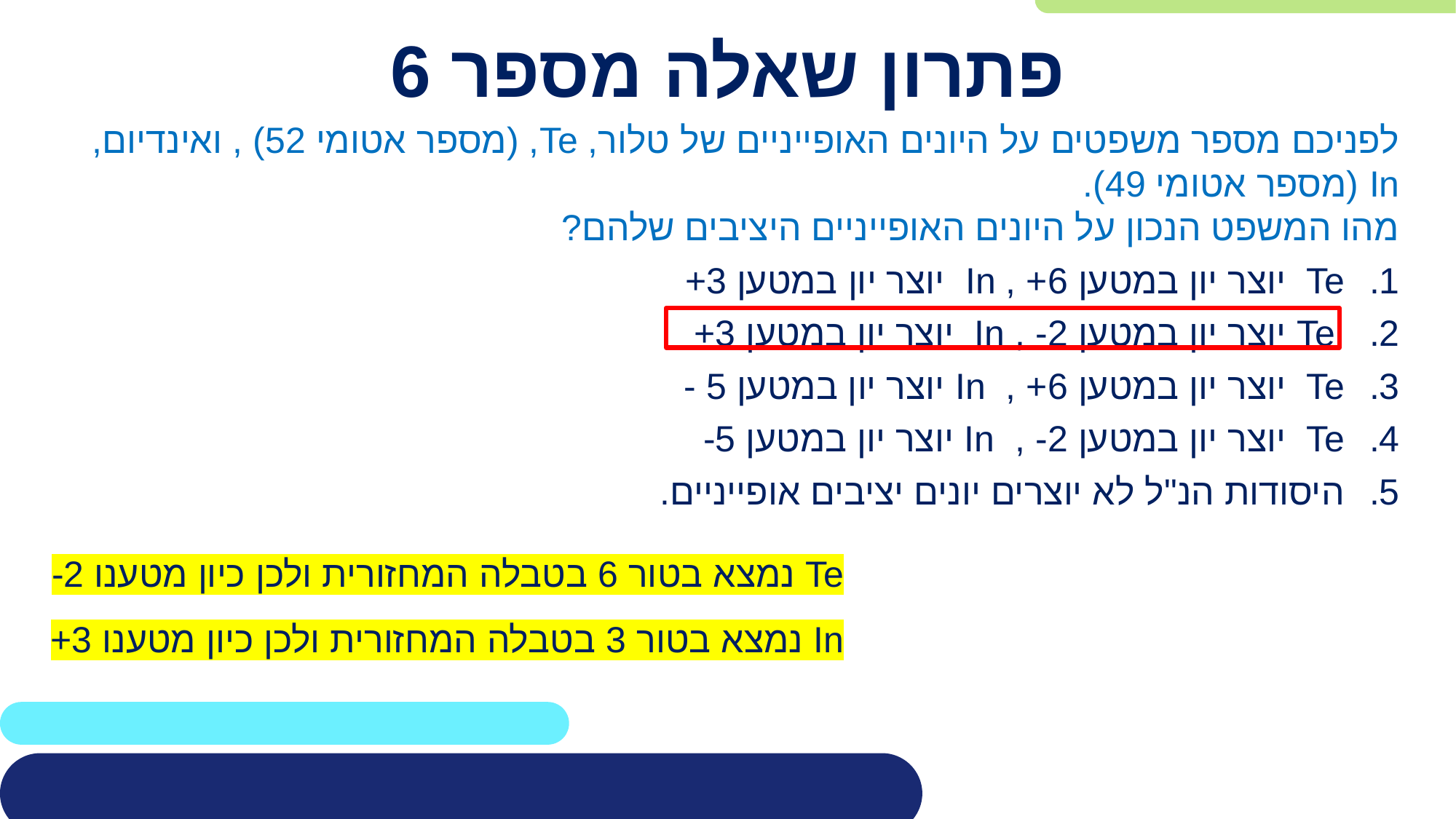

# פתרון שאלה מספר 6
לפניכם מספר משפטים על היונים האופייניים של טלור, Te, (מספר אטומי 52) , ואינדיום, In (מספר אטומי 49).
מהו המשפט הנכון על היונים האופייניים היציבים שלהם?
Te  יוצר יון במטען 6+ , In  יוצר יון במטען 3+
 Te יוצר יון במטען 2- , In  יוצר יון במטען 3+
Te  יוצר יון במטען 6+ ,  In יוצר יון במטען 5 -
Te  יוצר יון במטען 2- ,  In יוצר יון במטען 5-
היסודות הנ"ל לא יוצרים יונים יציבים אופייניים.

Te נמצא בטור 6 בטבלה המחזורית ולכן כיון מטענו 2-
In נמצא בטור 3 בטבלה המחזורית ולכן כיון מטענו 3+